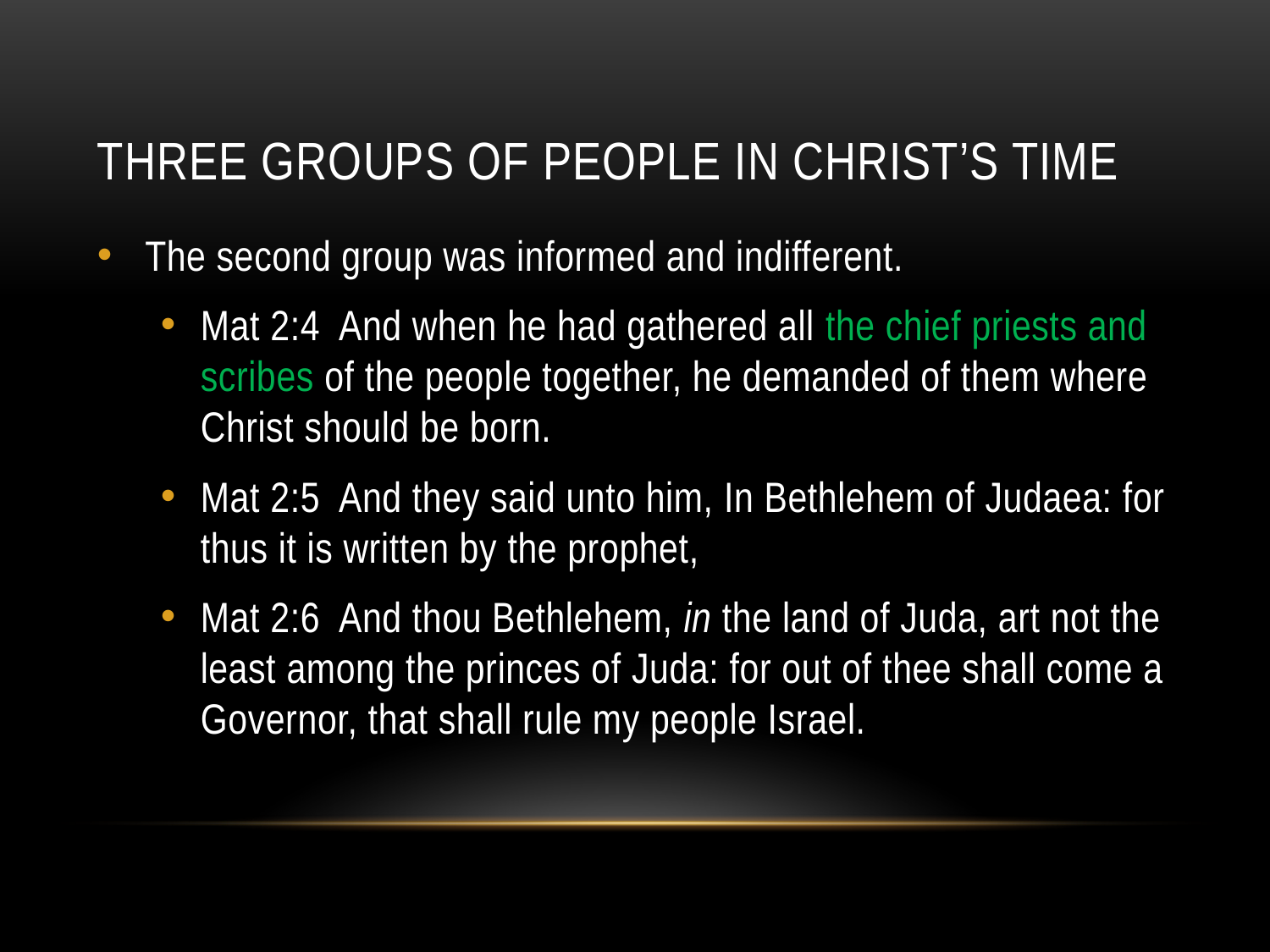

# Three groups of people in Christ’s time
The second group was informed and indifferent.
Mat 2:4  And when he had gathered all the chief priests and scribes of the people together, he demanded of them where Christ should be born.
Mat 2:5  And they said unto him, In Bethlehem of Judaea: for thus it is written by the prophet,
Mat 2:6  And thou Bethlehem, in the land of Juda, art not the least among the princes of Juda: for out of thee shall come a Governor, that shall rule my people Israel.